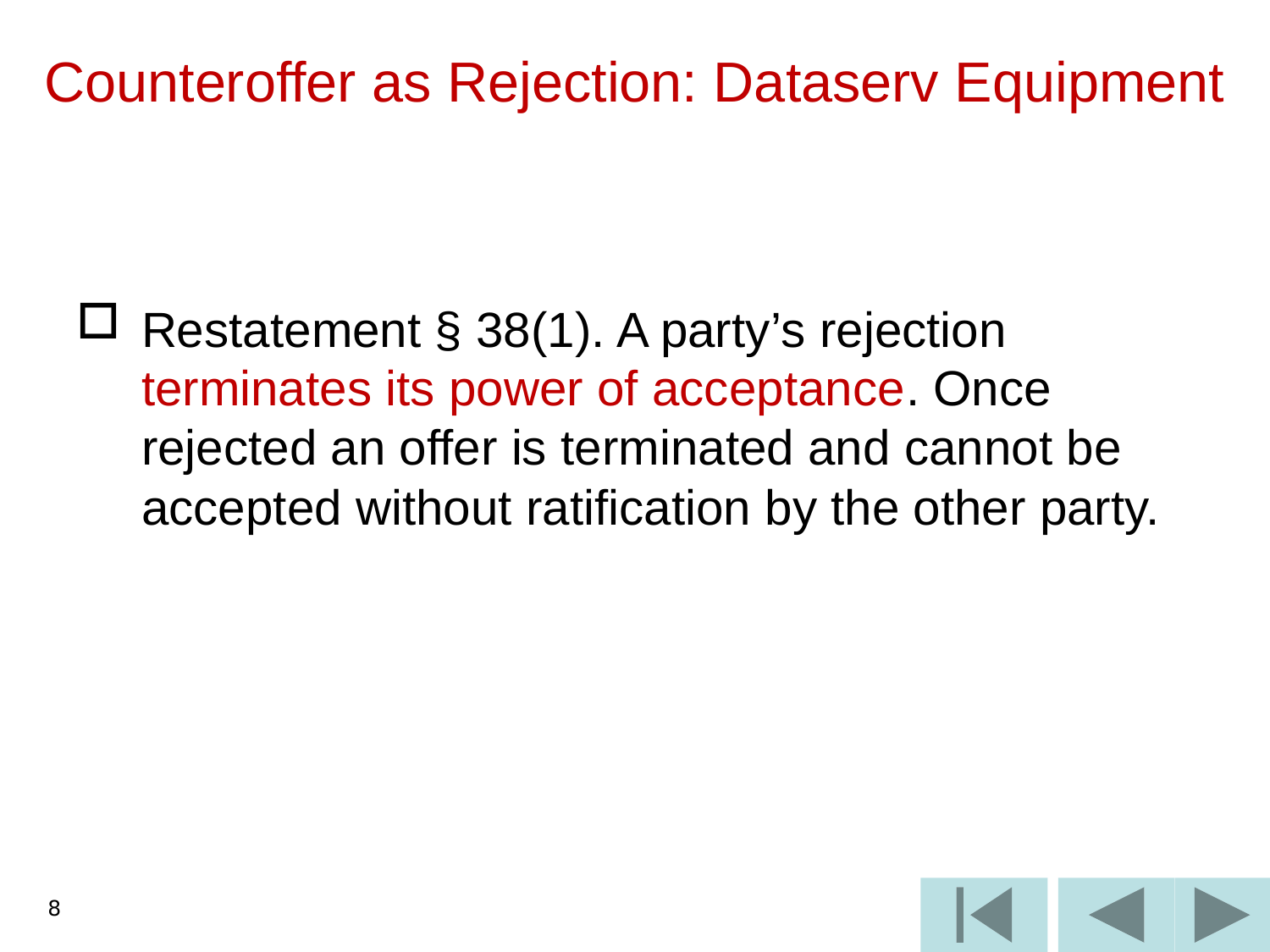

# Counteroffer as Rejection: Dataserv Equipment

Restatement § 38(1). A party’s rejection terminates its power of acceptance. Once rejected an offer is terminated and cannot be accepted without ratification by the other party.

8